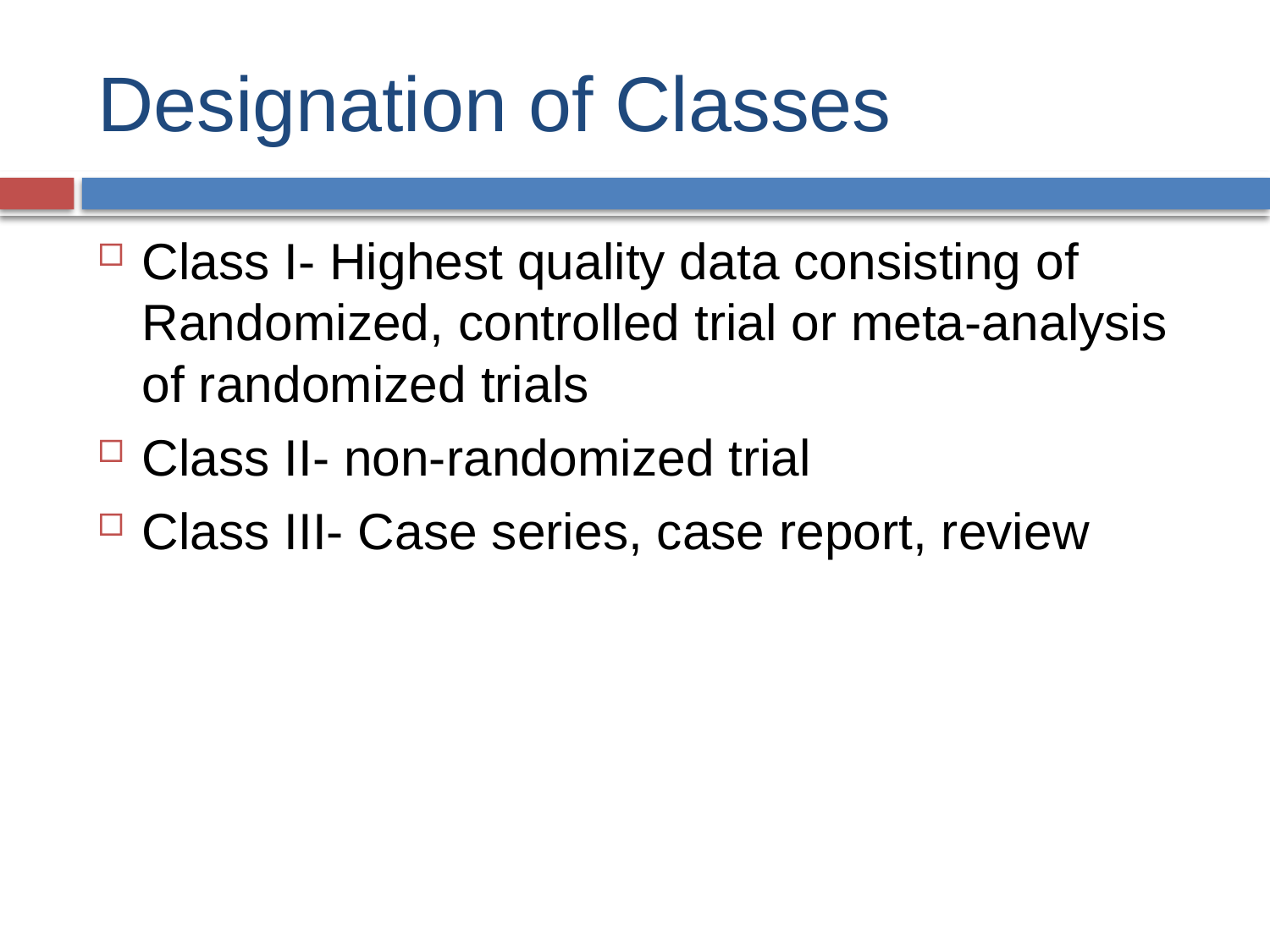

# Designation of Classes
Class I- Highest quality data consisting of Randomized, controlled trial or meta-analysis of randomized trials
Class II- non-randomized trial
Class III- Case series, case report, review